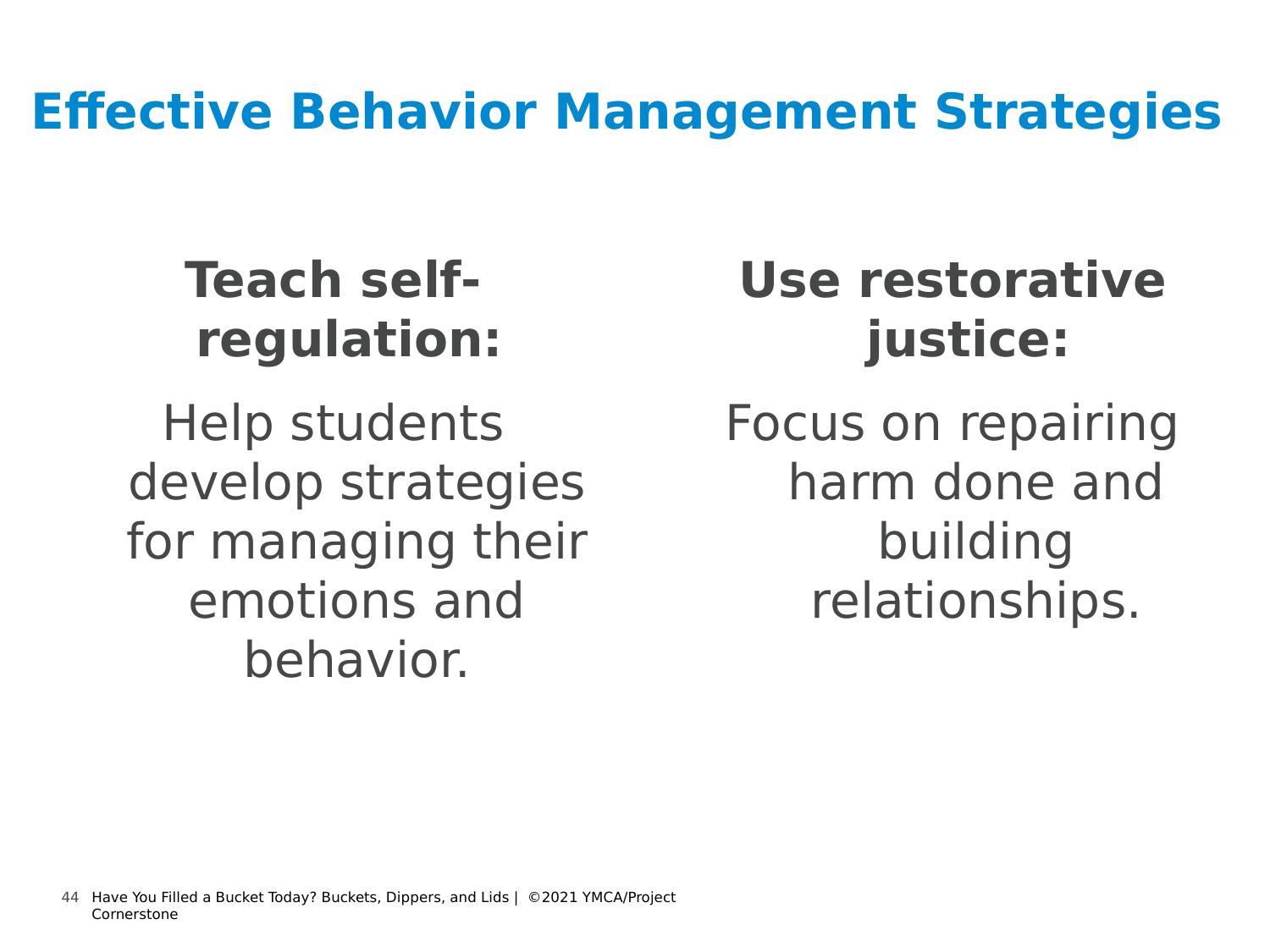

# Effective Behavior Management Strategies
Teach self-regulation:
Help students develop strategies for managing their emotions and behavior.
Use restorative justice:
Focus on repairing harm done and building relationships.
44
Have You Filled a Bucket Today? Buckets, Dippers, and Lids |  ©2021 YMCA/Project Cornerstone